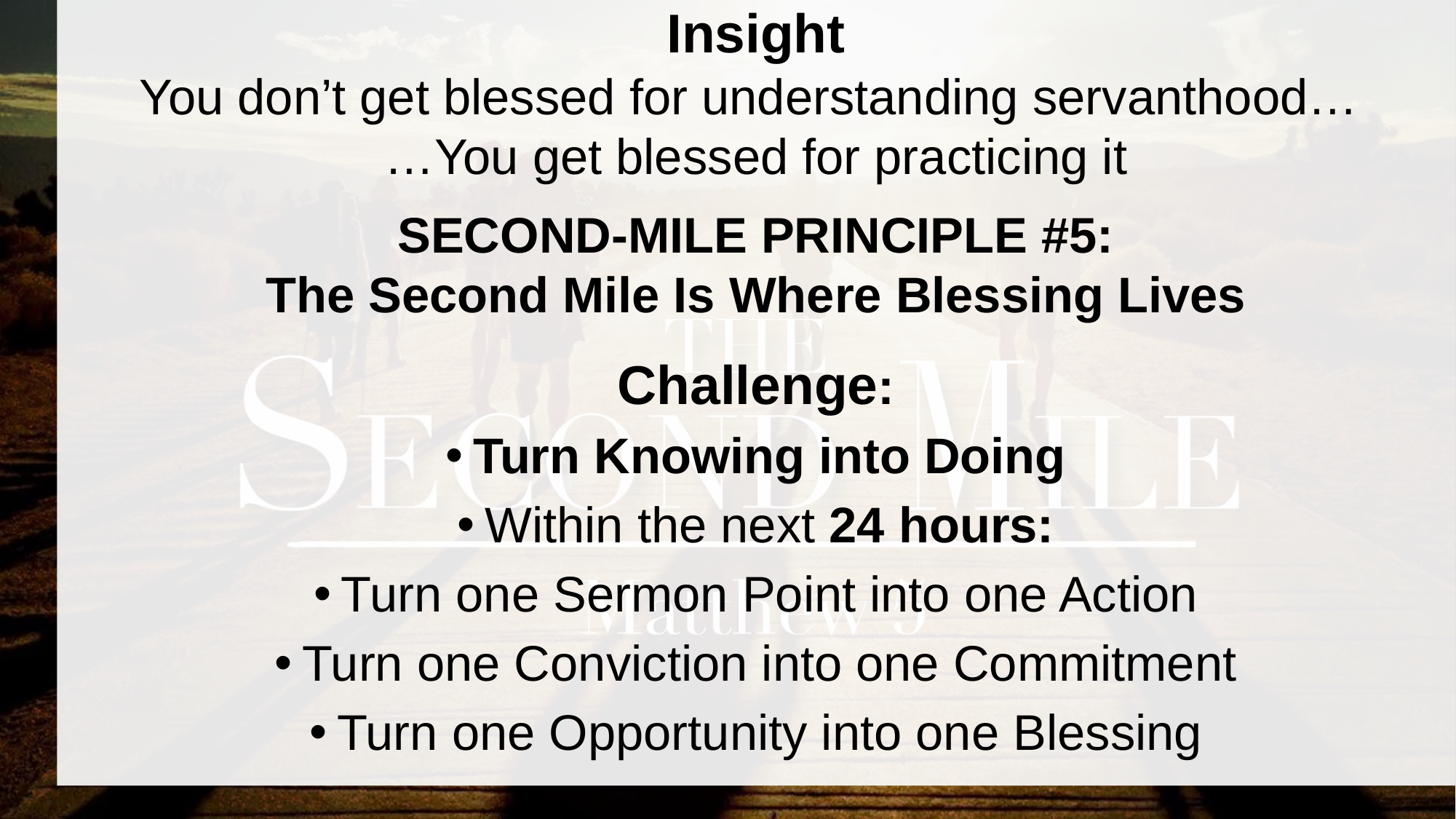

Insight
You don’t get blessed for understanding servanthood…
…You get blessed for practicing it
SECOND‑MILE PRINCIPLE #5:
The Second Mile Is Where Blessing Lives
Challenge:
Turn Knowing into Doing
Within the next 24 hours:
Turn one Sermon Point into one Action
Turn one Conviction into one Commitment
Turn one Opportunity into one Blessing